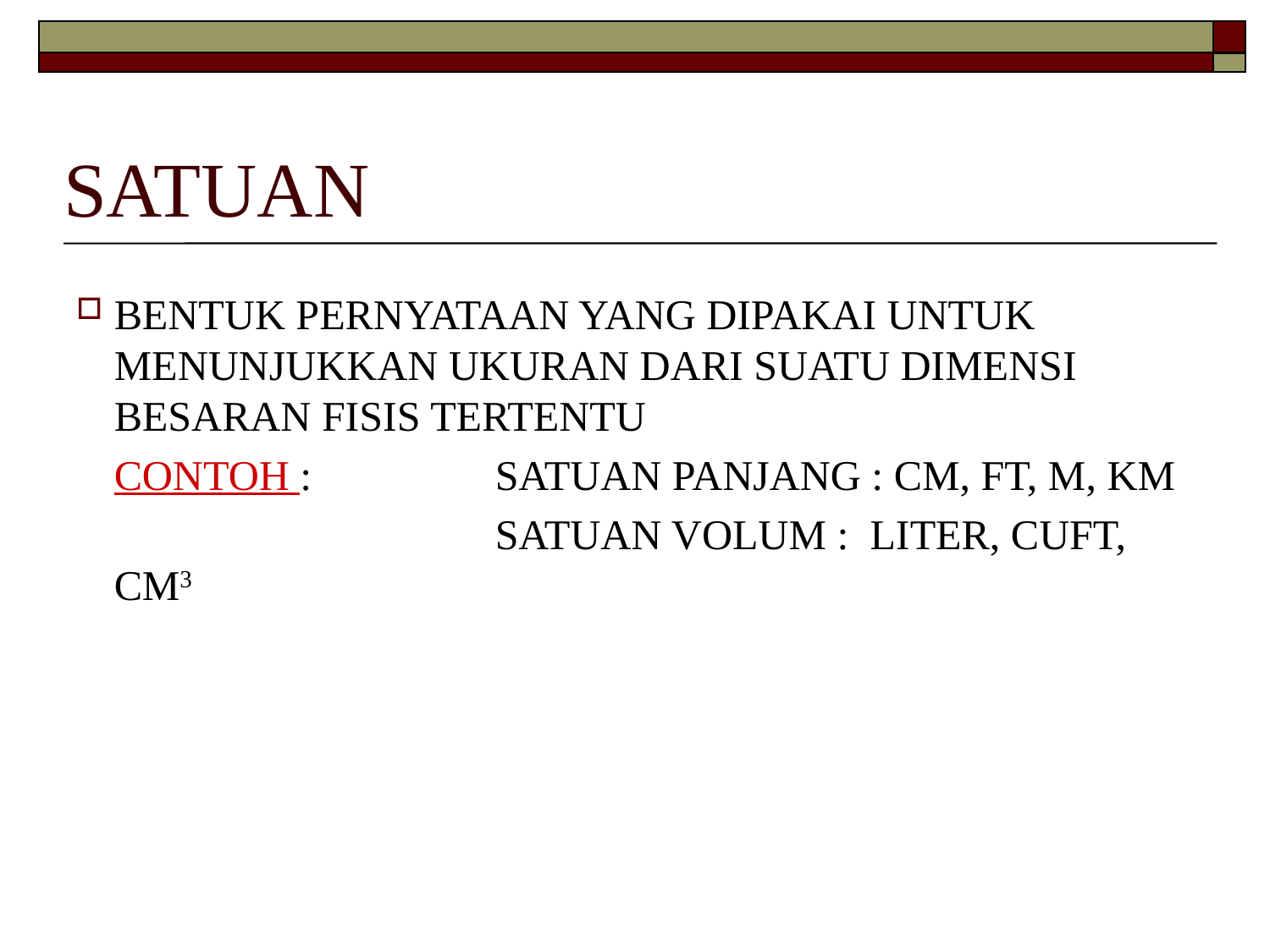

SATUAN
BENTUK PERNYATAAN YANG DIPAKAI UNTUK MENUNJUKKAN UKURAN DARI SUATU DIMENSI BESARAN FISIS TERTENTU
	CONTOH : 		SATUAN PANJANG : CM, FT, M, KM
			      	SATUAN VOLUM :  LITER, CUFT, CM3